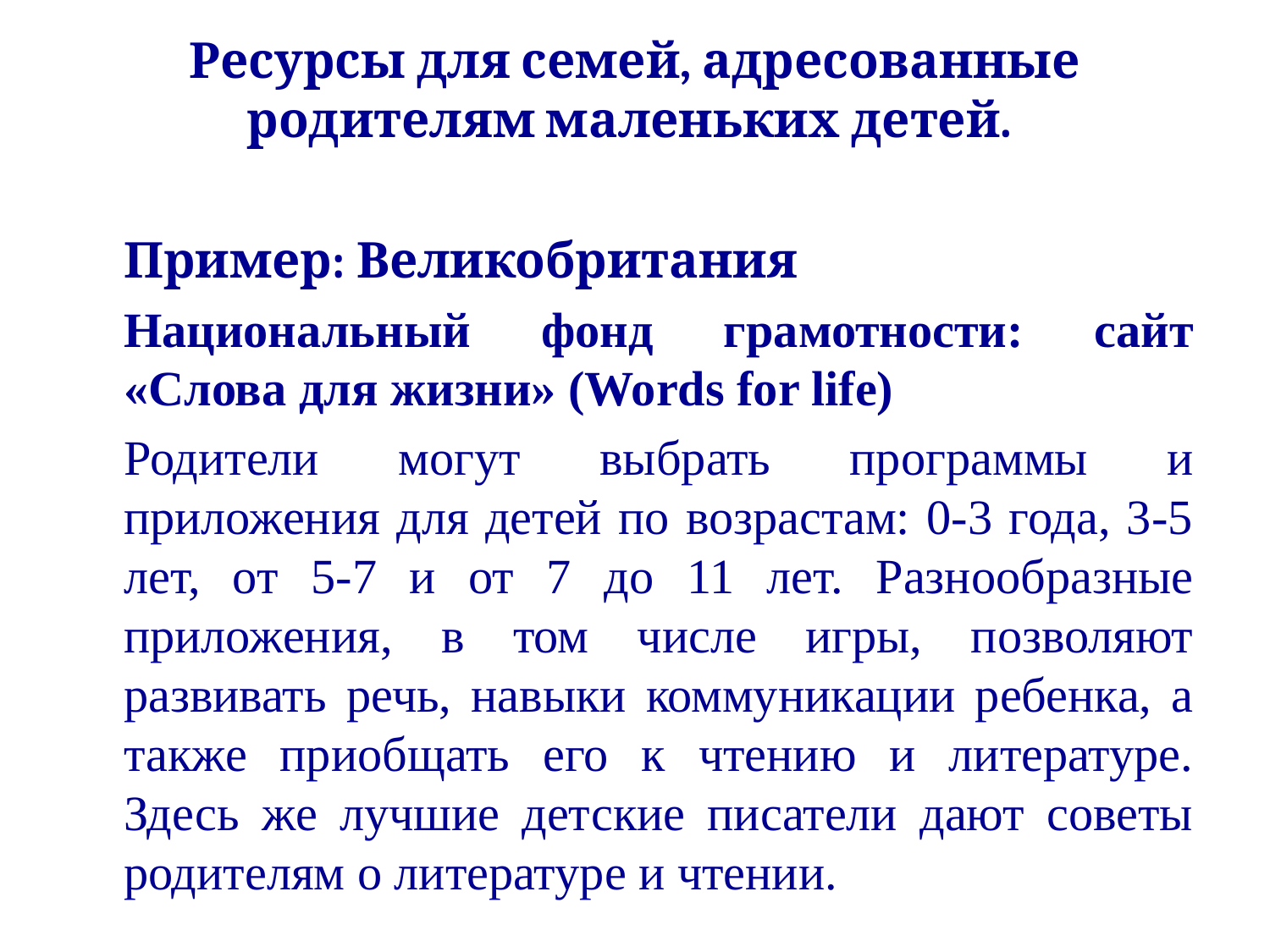

# Ресурсы для семей, адресованные родителям маленьких детей.
Пример: Великобритания
Национальный фонд грамотности: сайт «Слова для жизни» (Words for life)
Родители могут выбрать программы и приложения для детей по возрастам: 0-3 года, 3-5 лет, от 5-7 и от 7 до 11 лет. Разнообразные приложения, в том числе игры, позволяют развивать речь, навыки коммуникации ребенка, а также приобщать его к чтению и литературе. Здесь же лучшие детские писатели дают советы родителям о литературе и чтении.